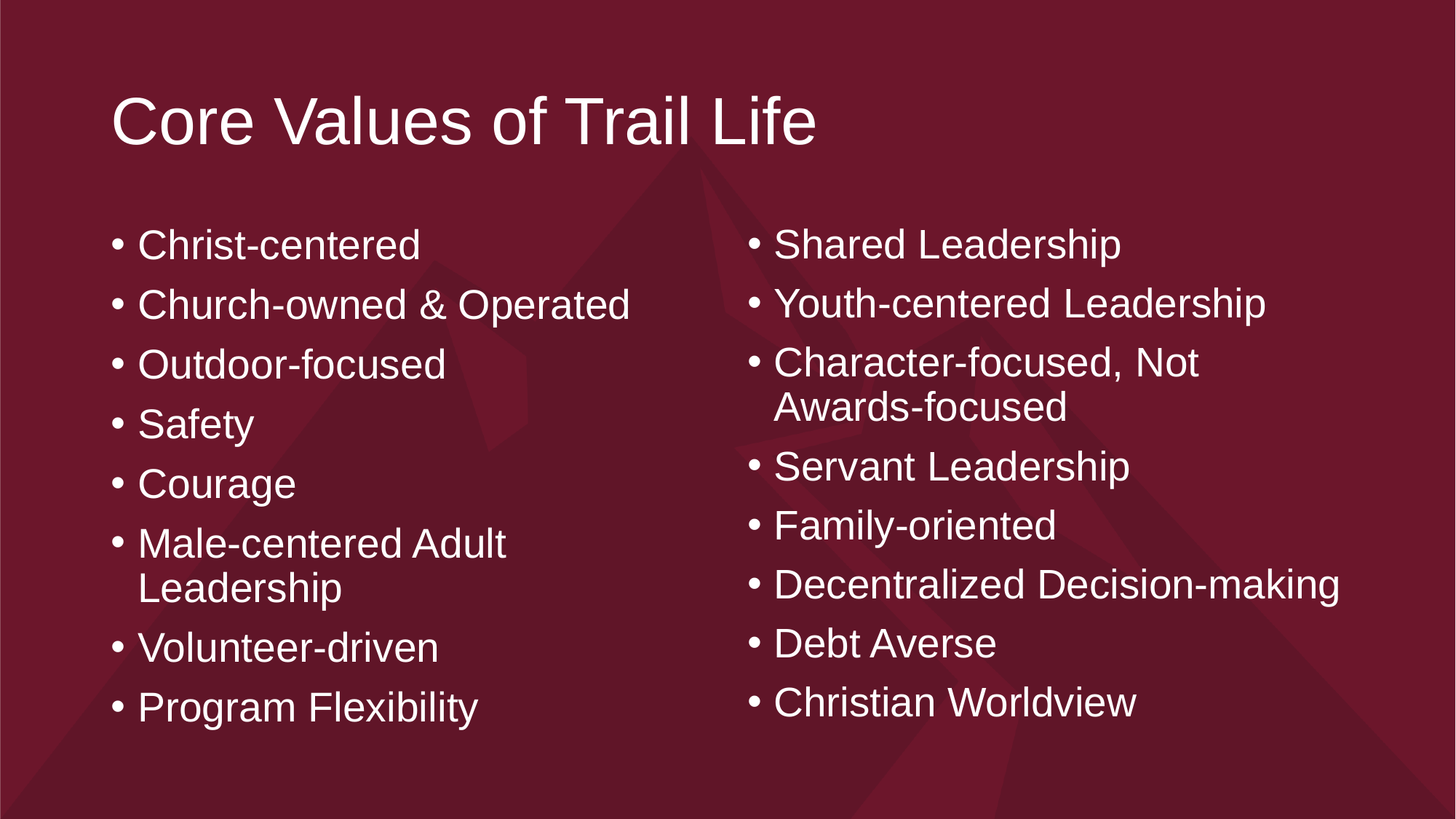

# Core Values of Trail Life
Christ-centered
Church-owned & Operated
Outdoor-focused
Safety
Courage
Male-centered Adult Leadership
Volunteer-driven
Program Flexibility
Shared Leadership
Youth-centered Leadership
Character-focused, Not Awards-focused
Servant Leadership
Family-oriented
Decentralized Decision-making
Debt Averse
Christian Worldview